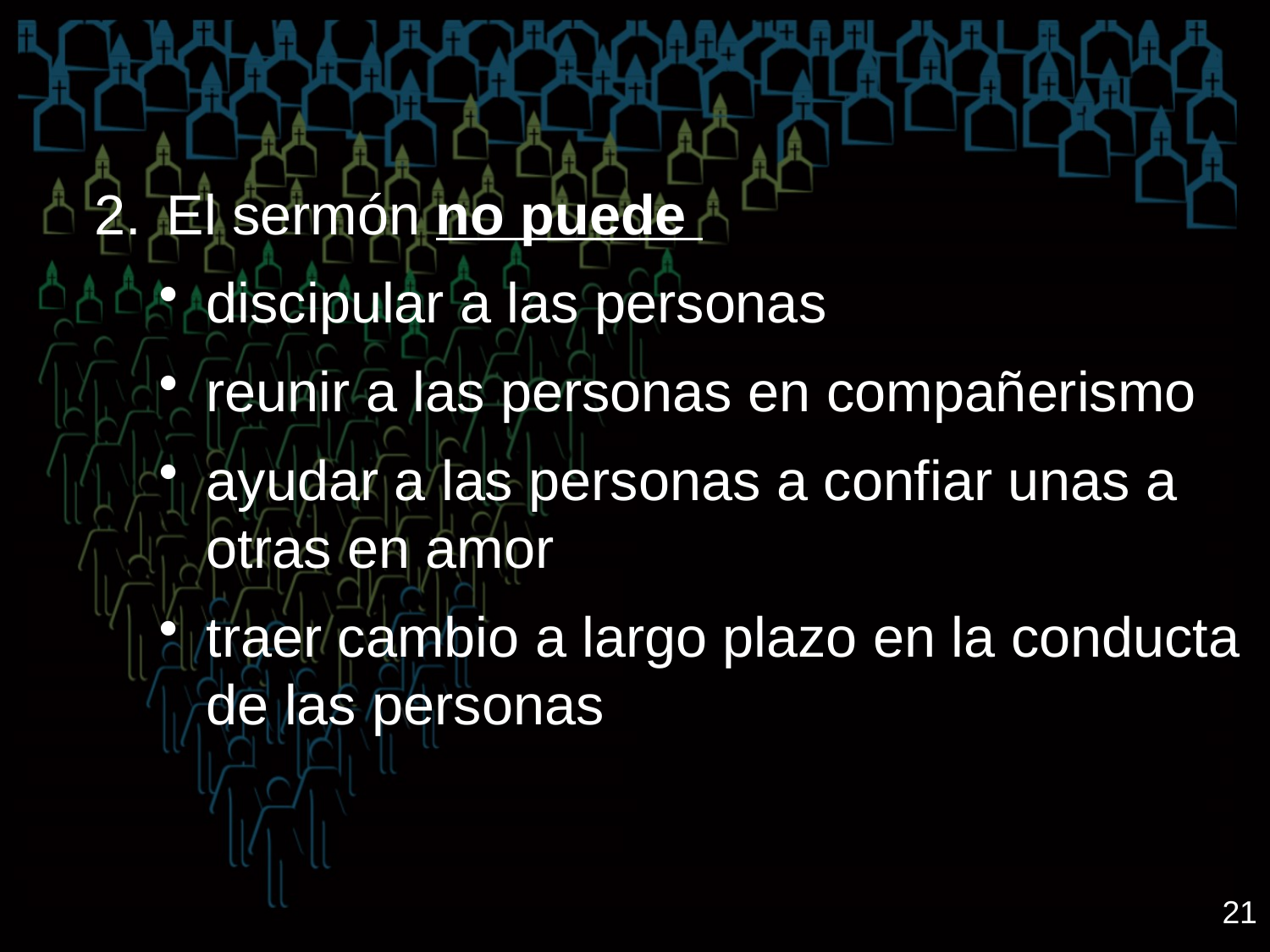

El sermón no puede
discipular a las personas
reunir a las personas en compañerismo
ayudar a las personas a confiar unas a otras en amor
traer cambio a largo plazo en la conducta de las personas
21